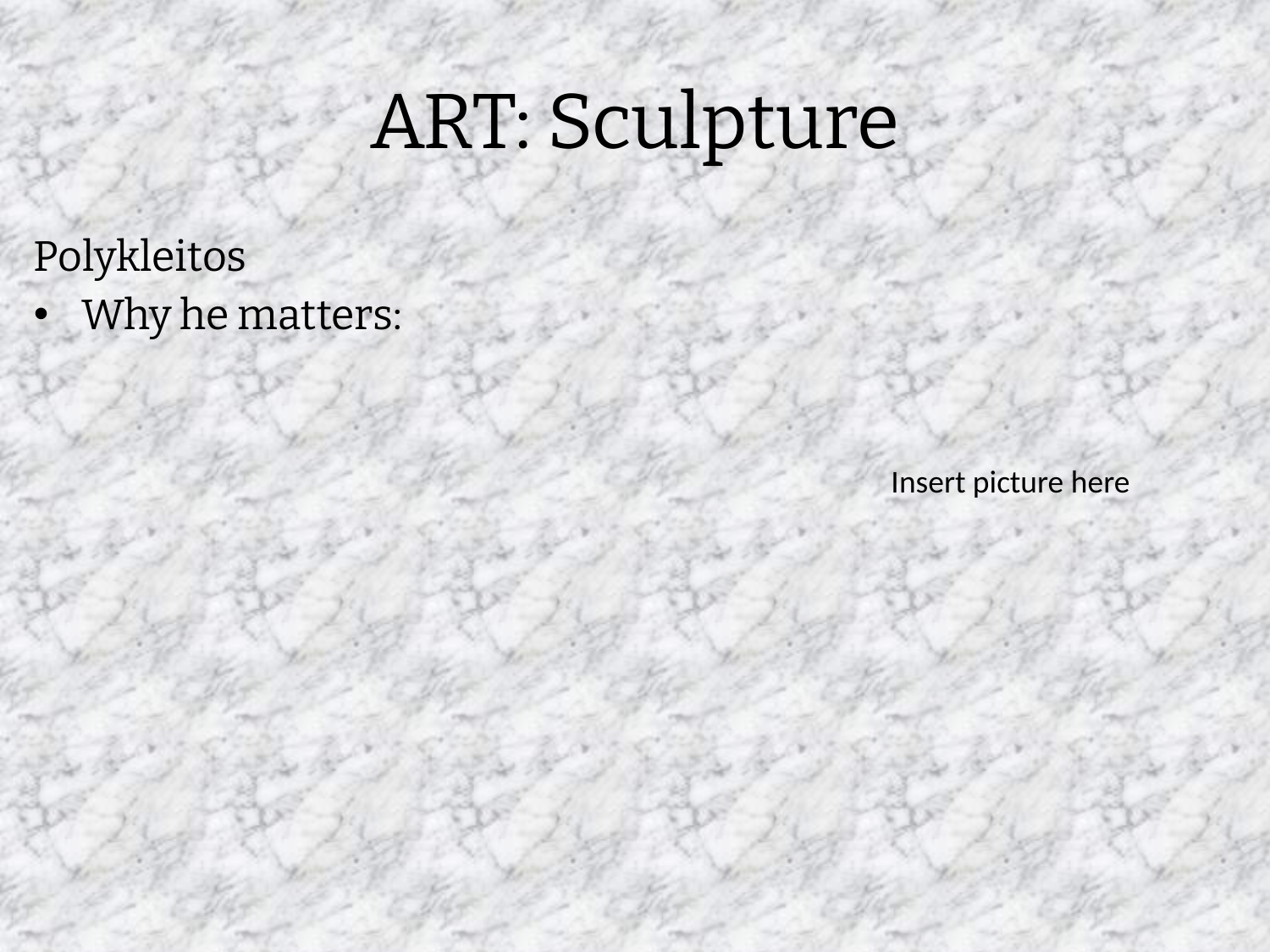

# ART: Sculpture
Polykleitos
Why he matters:

Insert picture here